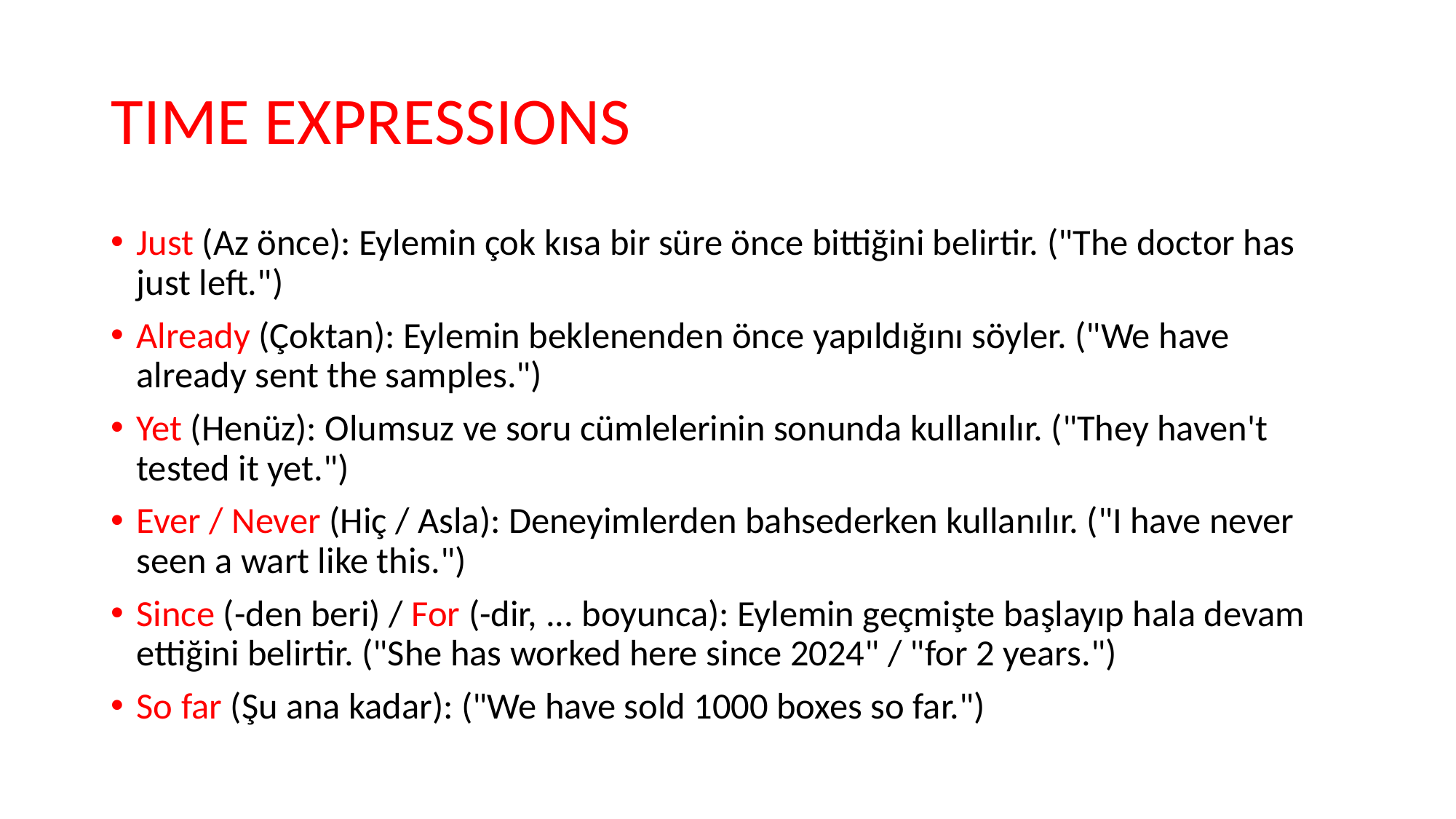

# TIME EXPRESSIONS
Just (Az önce): Eylemin çok kısa bir süre önce bittiğini belirtir. ("The doctor has just left.")
Already (Çoktan): Eylemin beklenenden önce yapıldığını söyler. ("We have already sent the samples.")
Yet (Henüz): Olumsuz ve soru cümlelerinin sonunda kullanılır. ("They haven't tested it yet.")
Ever / Never (Hiç / Asla): Deneyimlerden bahsederken kullanılır. ("I have never seen a wart like this.")
Since (-den beri) / For (-dir, ... boyunca): Eylemin geçmişte başlayıp hala devam ettiğini belirtir. ("She has worked here since 2024" / "for 2 years.")
So far (Şu ana kadar): ("We have sold 1000 boxes so far.")